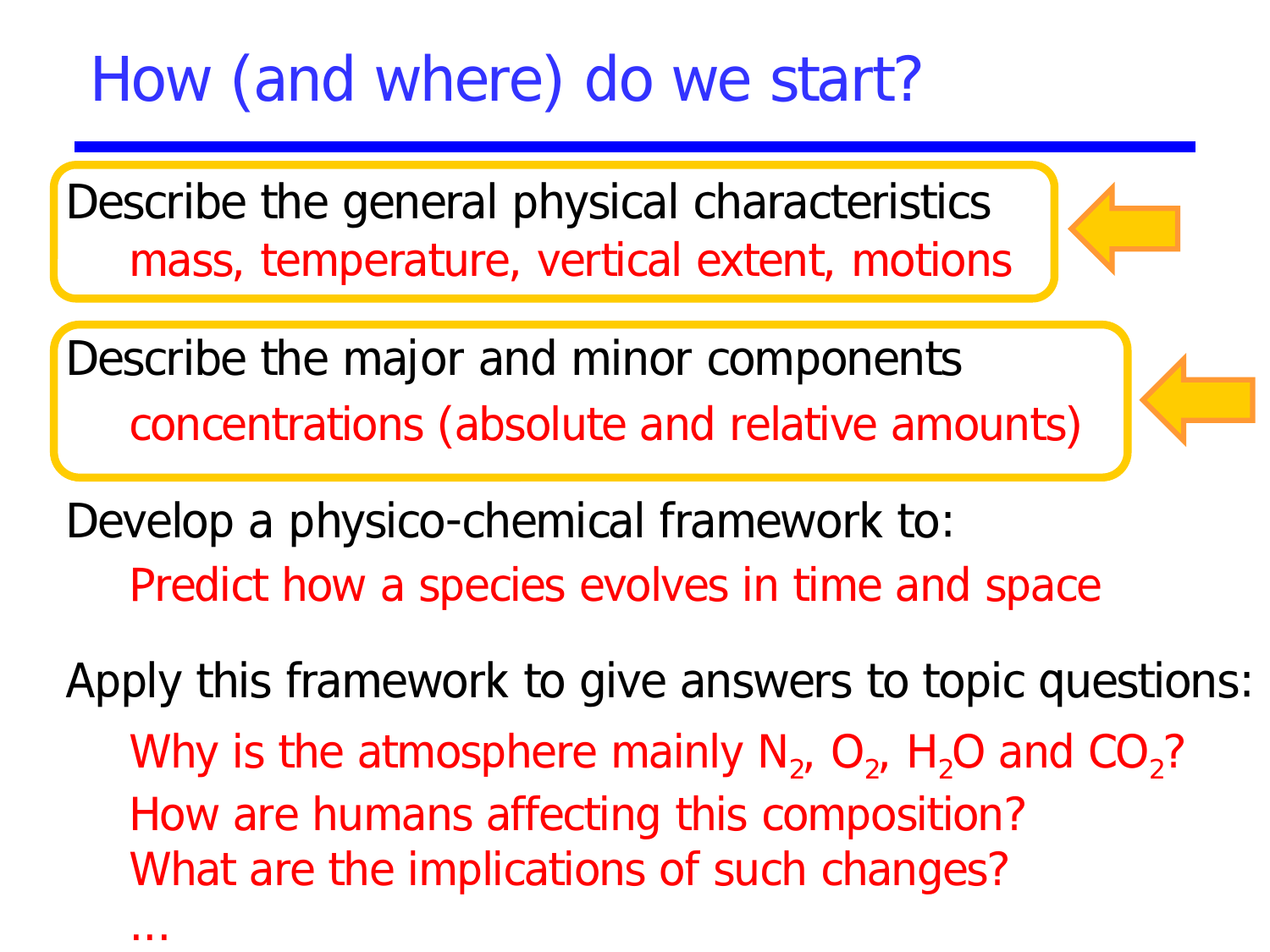

# How (and where) do we start?
Describe the general physical characteristics

mass, temperature, vertical extent, motions
Describe the major and minor components

concentrations (absolute and relative amounts)
Develop a physico-chemical framework to:
Predict how a species evolves in time and space
Apply this framework to give answers to topic questions:
Why is the atmosphere mainly N2, O2, H2O and CO2?
How are humans affecting this composition?
What are the implications of such changes?
...